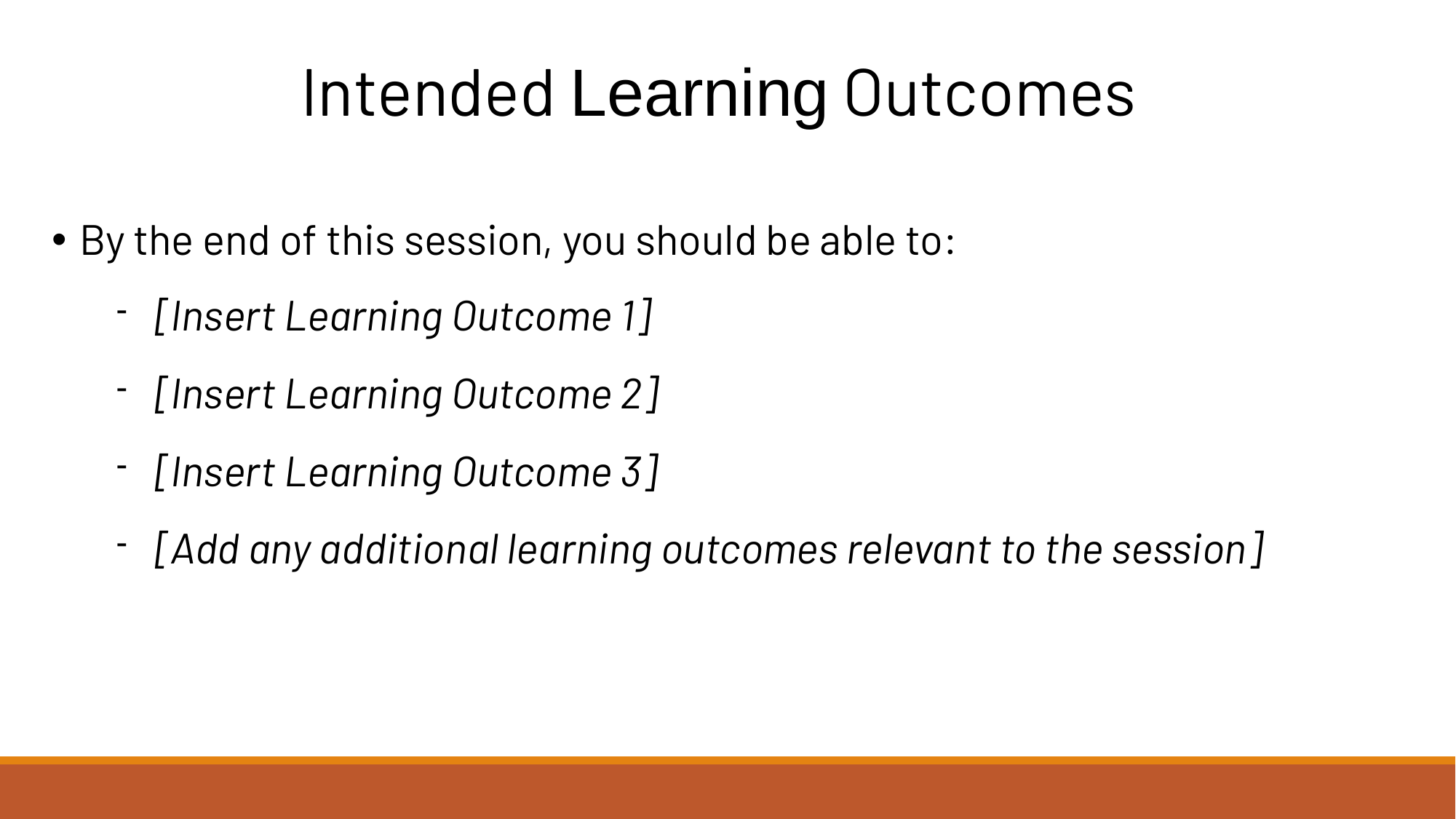

# Intended Learning Outcomes
By the end of this session, you should be able to:
[Insert Learning Outcome 1]
[Insert Learning Outcome 2]
[Insert Learning Outcome 3]
[Add any additional learning outcomes relevant to the session]